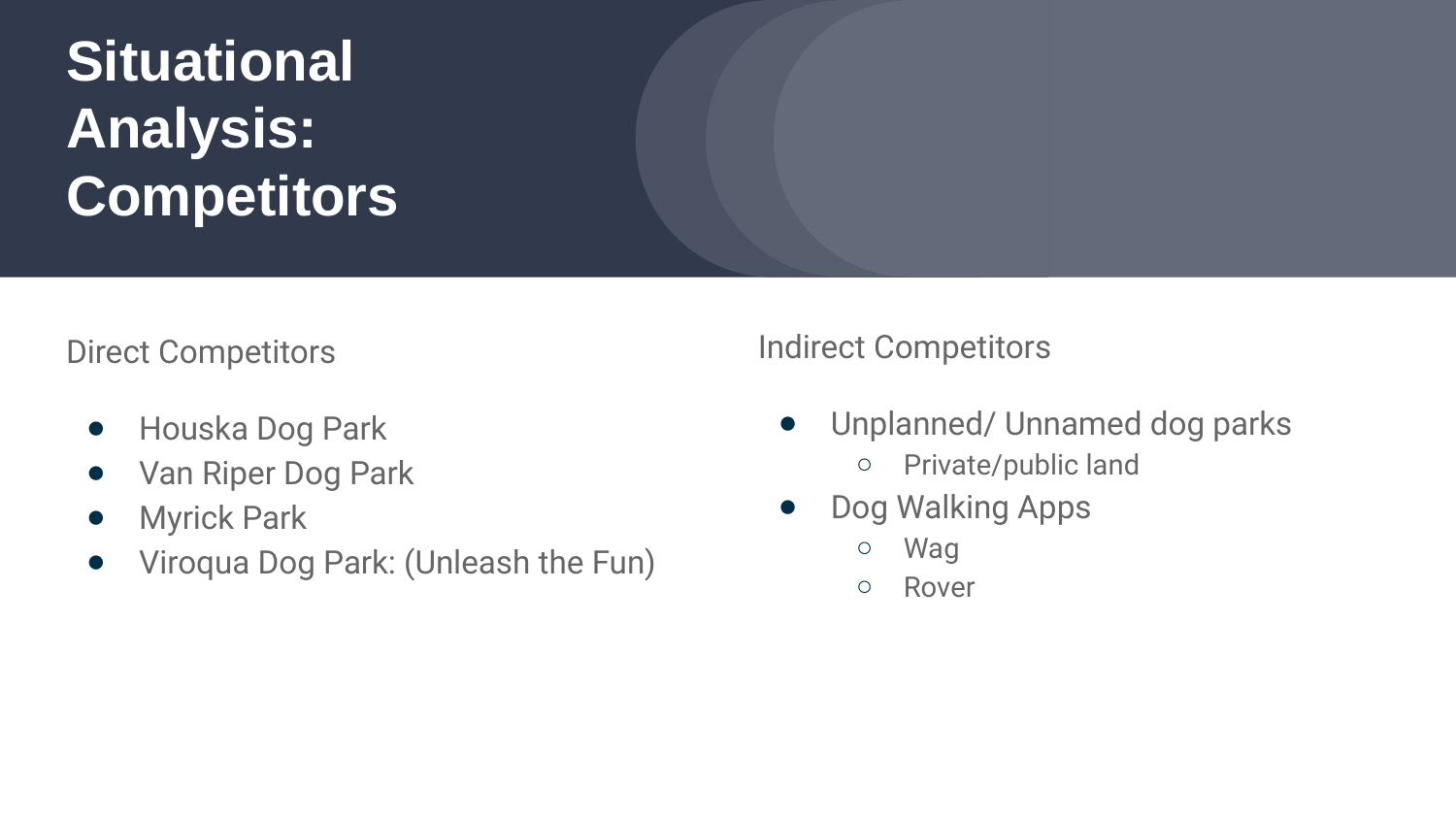

# Situational Analysis: Competitors
Indirect Competitors
Unplanned/ Unnamed dog parks
Private/public land
Dog Walking Apps
Wag
Rover
Direct Competitors
Houska Dog Park
Van Riper Dog Park
Myrick Park
Viroqua Dog Park: (Unleash the Fun)